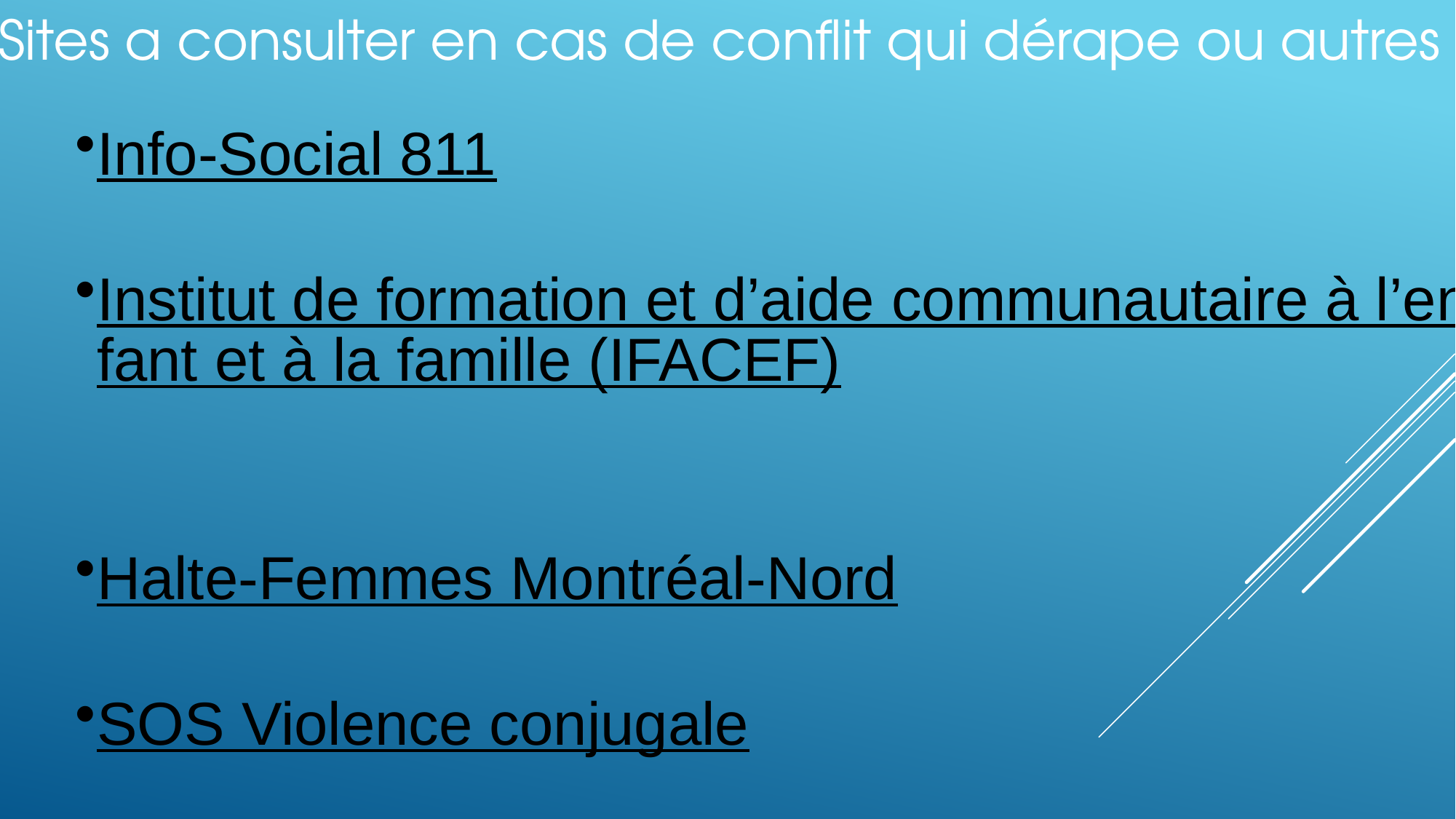

Sites a consulter en cas de conflit qui dérape ou autres
Info-Social 811

Institut de formation et d’aide communautaire à l’enfant et à la famille (IFACEF)

Halte-Femmes Montréal-Nord

SOS Violence conjugale